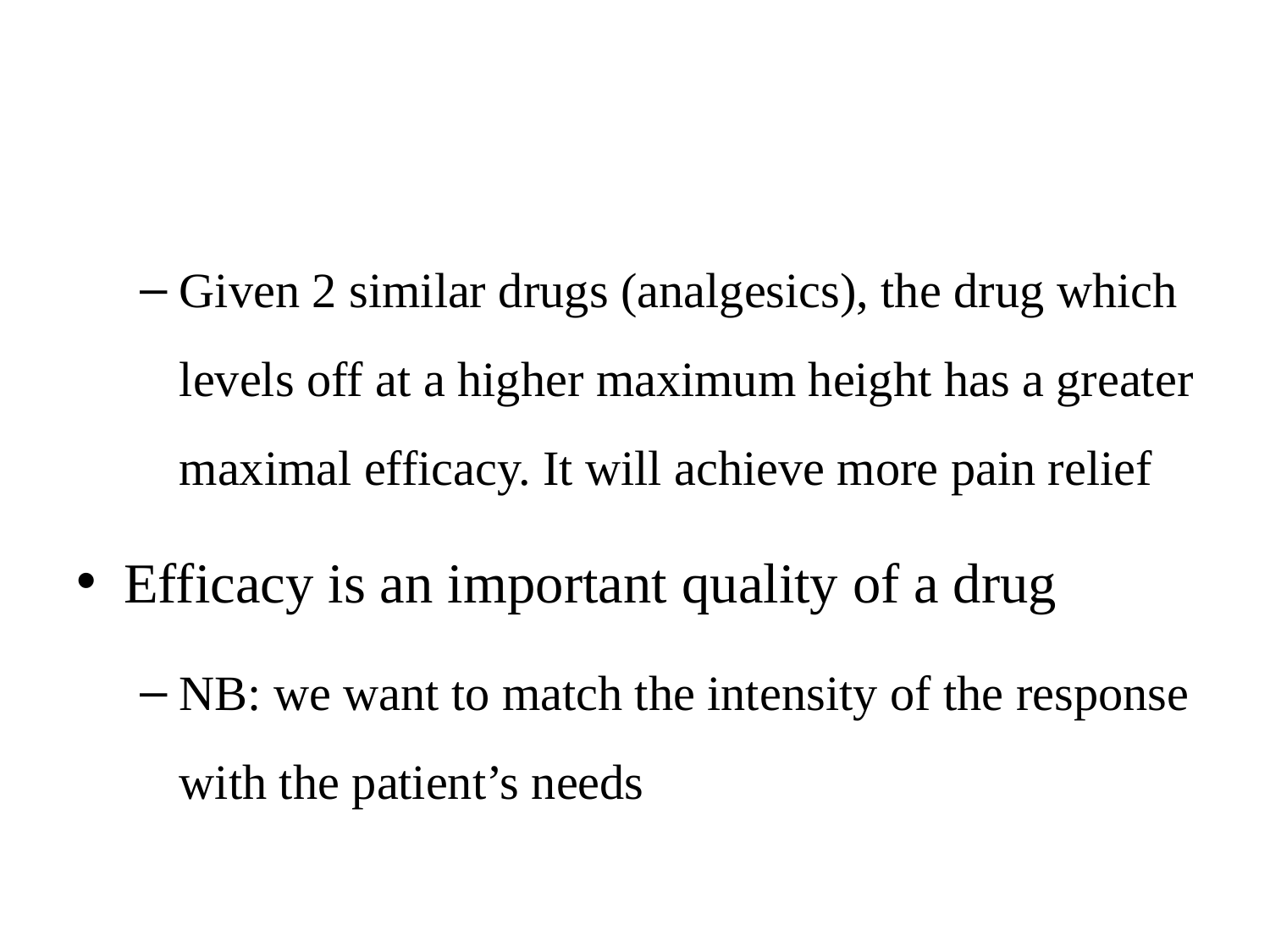

#
Given 2 similar drugs (analgesics), the drug which levels off at a higher maximum height has a greater maximal efficacy. It will achieve more pain relief
Efficacy is an important quality of a drug
NB: we want to match the intensity of the response with the patient’s needs